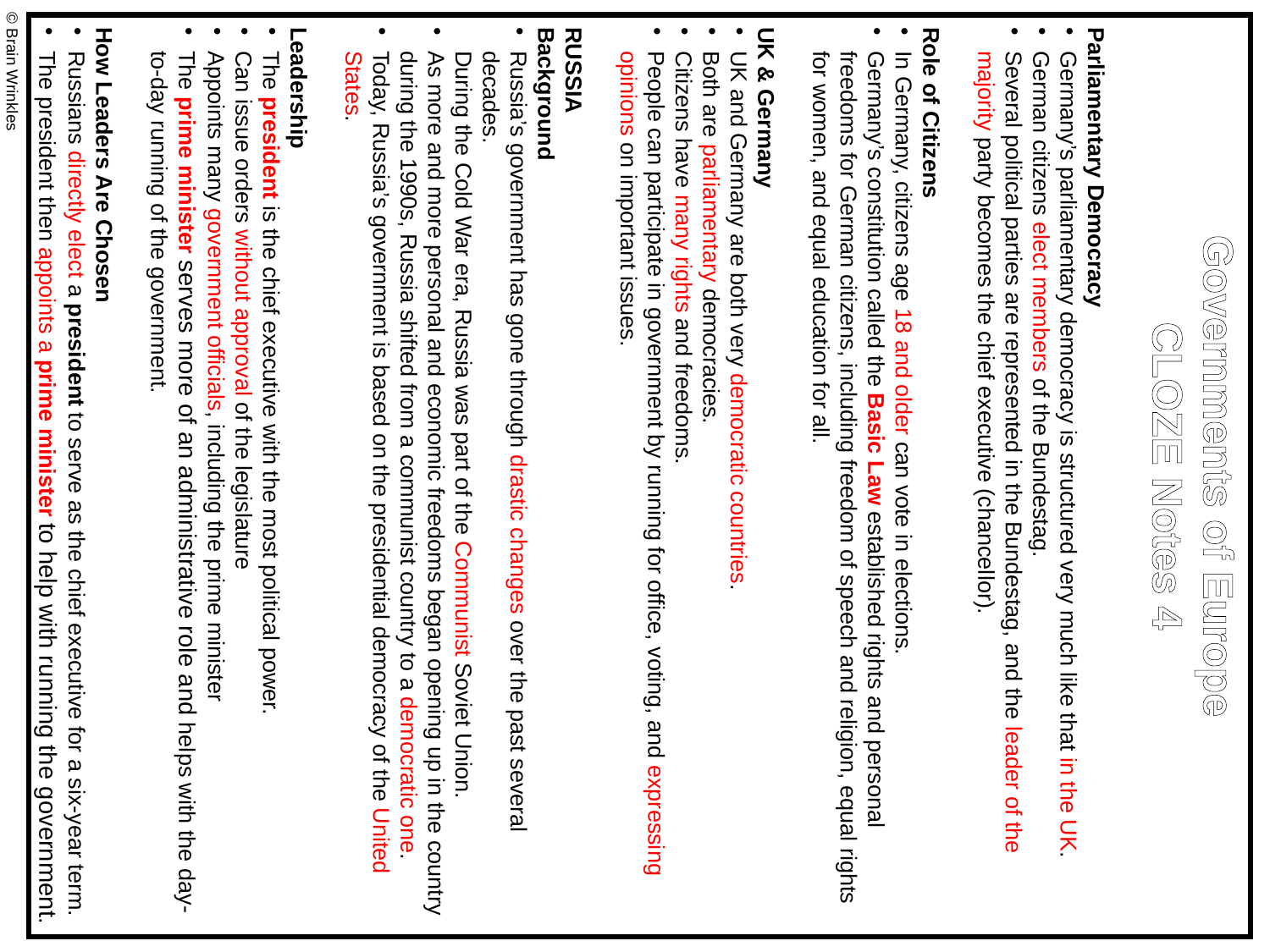

Parliamentary Democracy
Germany’s parliamentary democracy is structured very much like that in the UK.
German citizens elect members of the Bundestag.
Several political parties are represented in the Bundestag, and the leader of the majority party becomes the chief executive (chancellor).

Role of Citizens
In Germany, citizens age 18 and older can vote in elections.
Germany’s constitution called the Basic Law established rights and personal freedoms for German citizens, including freedom of speech and religion, equal rights for women, and equal education for all.

UK & Germany
UK and Germany are both very democratic countries.
Both are parliamentary democracies.
Citizens have many rights and freedoms.
People can participate in government by running for office, voting, and expressing opinions on important issues.

RUSSIA
Background
Russia’s government has gone through drastic changes over the past several decades.
During the Cold War era, Russia was part of the Communist Soviet Union.
As more and more personal and economic freedoms began opening up in the country during the 1990s, Russia shifted from a communist country to a democratic one.
Today, Russia’s government is based on the presidential democracy of the United States.

Leadership
The president is the chief executive with the most political power.
Can issue orders without approval of the legislature
Appoints many government officials, including the prime minister
The prime minister serves more of an administrative role and helps with the day-to-day running of the government.

How Leaders Are Chosen
Russians directly elect a president to serve as the chief executive for a six-year term.
The president then appoints a prime minister to help with running the government.

© Brain Wrinkles
Governments of Europe
CLOZE Notes 4